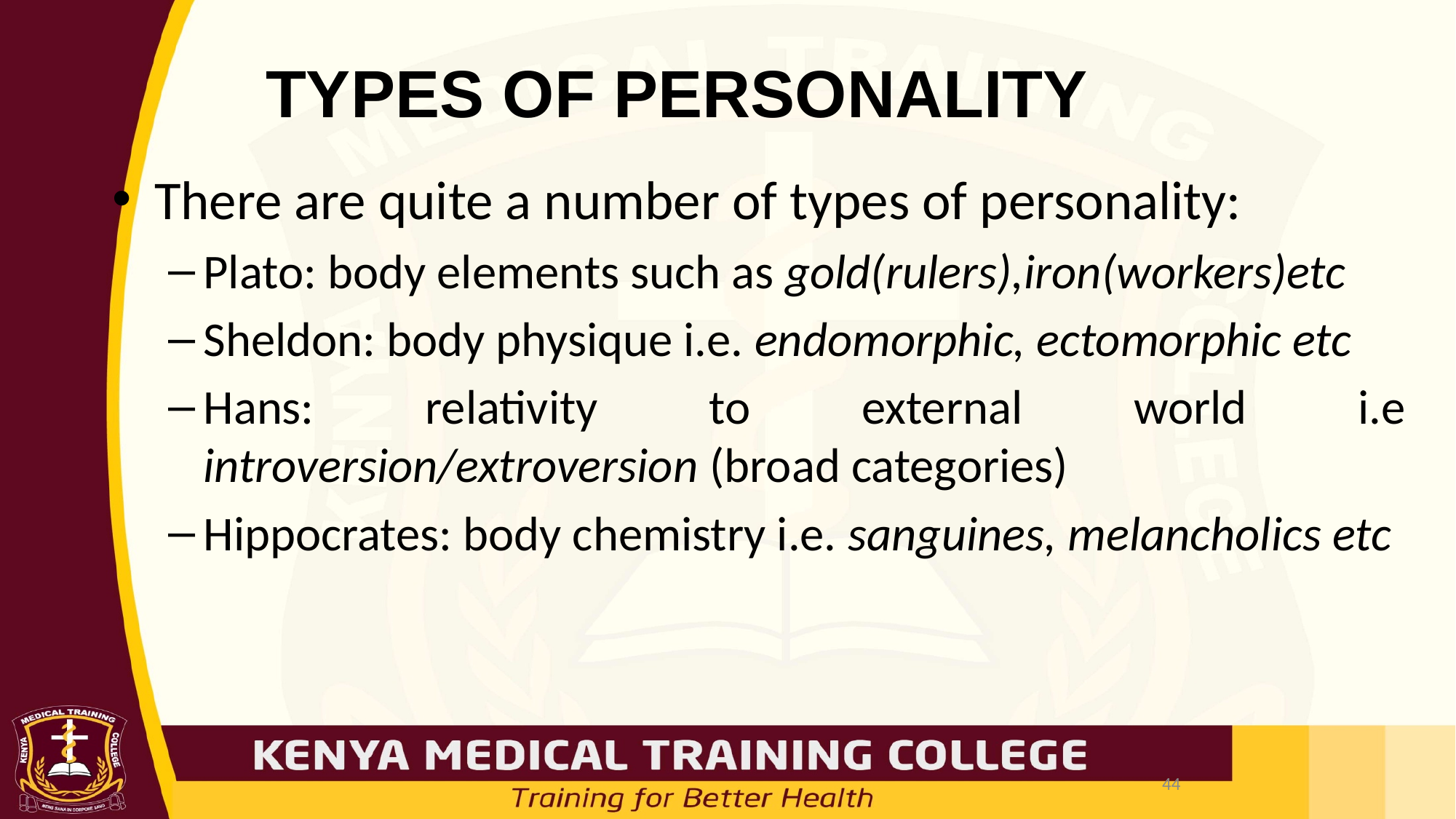

# TYPES OF PERSONALITY
There are quite a number of types of personality:
Plato: body elements such as gold(rulers),iron(workers)etc
Sheldon: body physique i.e. endomorphic, ectomorphic etc
Hans: relativity to external world i.e introversion/extroversion (broad categories)
Hippocrates: body chemistry i.e. sanguines, melancholics etc

44